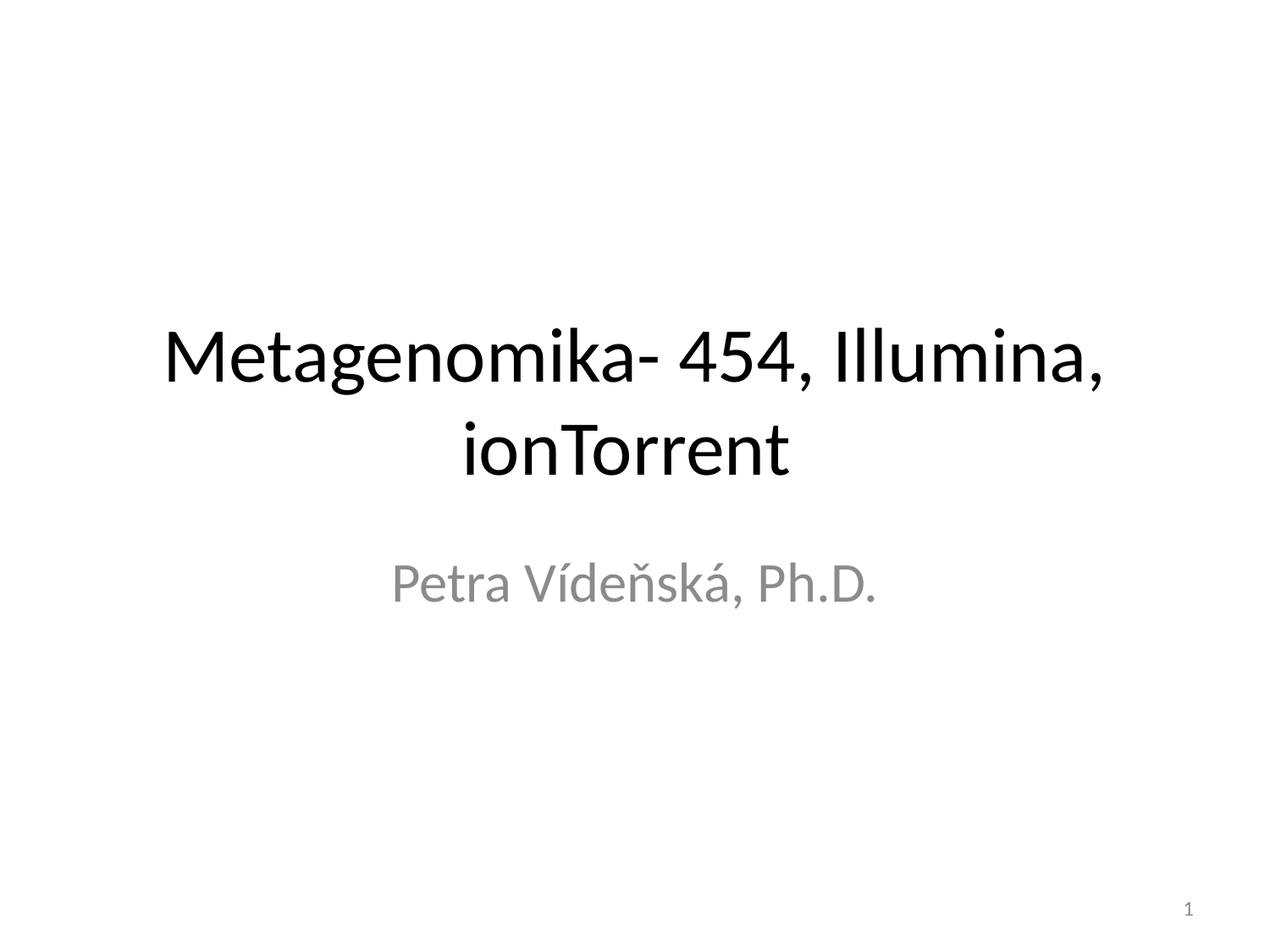

# Metagenomika- 454, Illumina, ionTorrent
Petra Vídeňská, Ph.D.
1